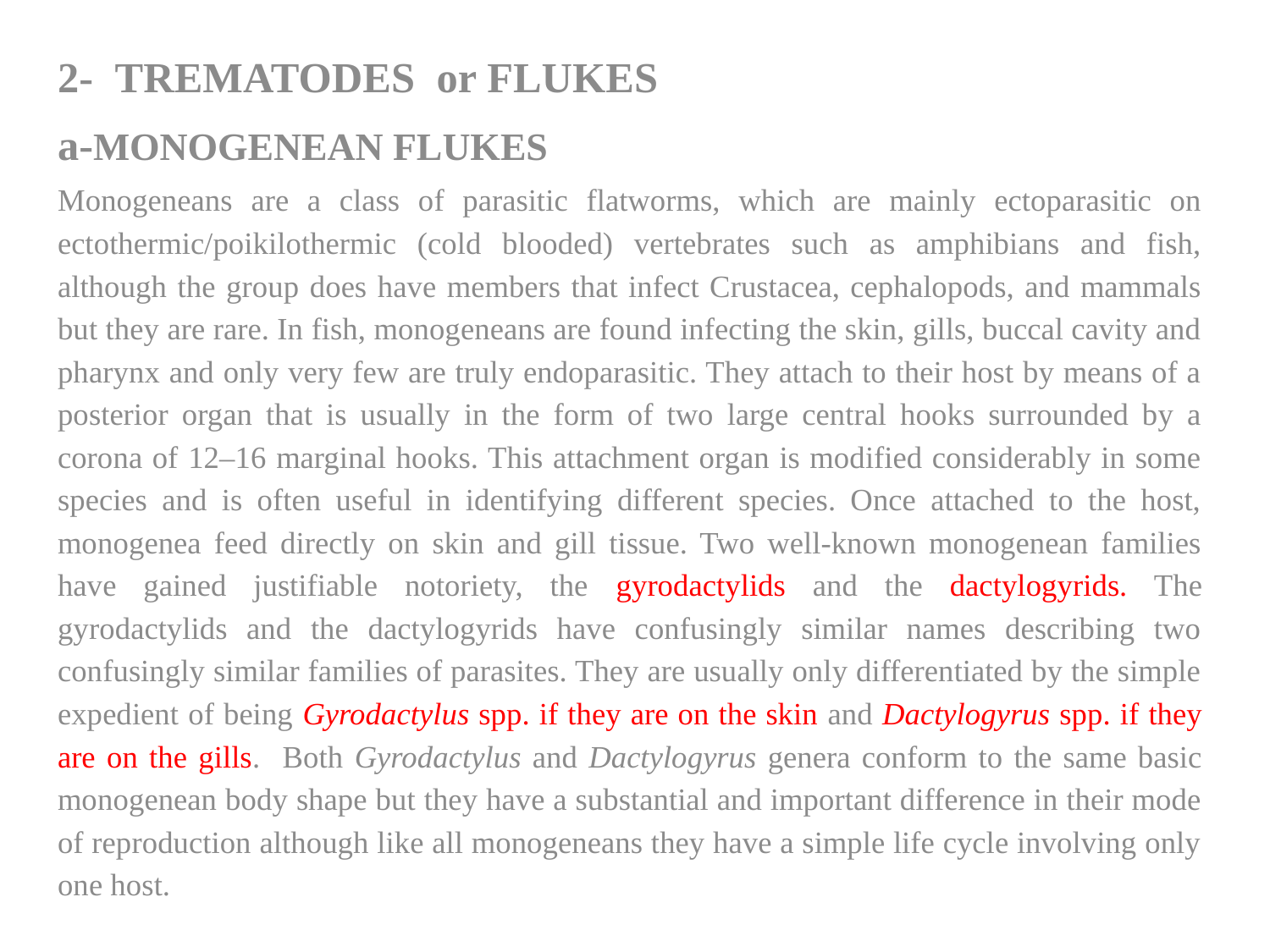

2-  TREMATODES  or FLUKES
a-MONOGENEAN FLUKES
Monogeneans are a class of parasitic flatworms, which are mainly ectoparasitic on ectothermic/poikilothermic (cold blooded) vertebrates such as amphibians and fish, although the group does have members that infect Crustacea, cephalopods, and mammals but they are rare. In fish, monogeneans are found infecting the skin, gills, buccal cavity and pharynx and only very few are truly endoparasitic. They attach to their host by means of a posterior organ that is usually in the form of two large central hooks surrounded by a corona of 12–16 marginal hooks. This attachment organ is modified considerably in some species and is often useful in identifying different species. Once attached to the host, monogenea feed directly on skin and gill tissue. Two well-known monogenean families have gained justifiable notoriety, the gyrodactylids and the dactylogyrids. The gyrodactylids and the dactylogyrids have confusingly similar names describing two confusingly similar families of parasites. They are usually only differentiated by the simple expedient of being Gyrodactylus spp. if they are on the skin and Dactylogyrus spp. if they are on the gills.  Both Gyrodactylus and Dactylogyrus genera conform to the same basic monogenean body shape but they have a substantial and important difference in their mode of reproduction although like all monogeneans they have a simple life cycle involving only one host.